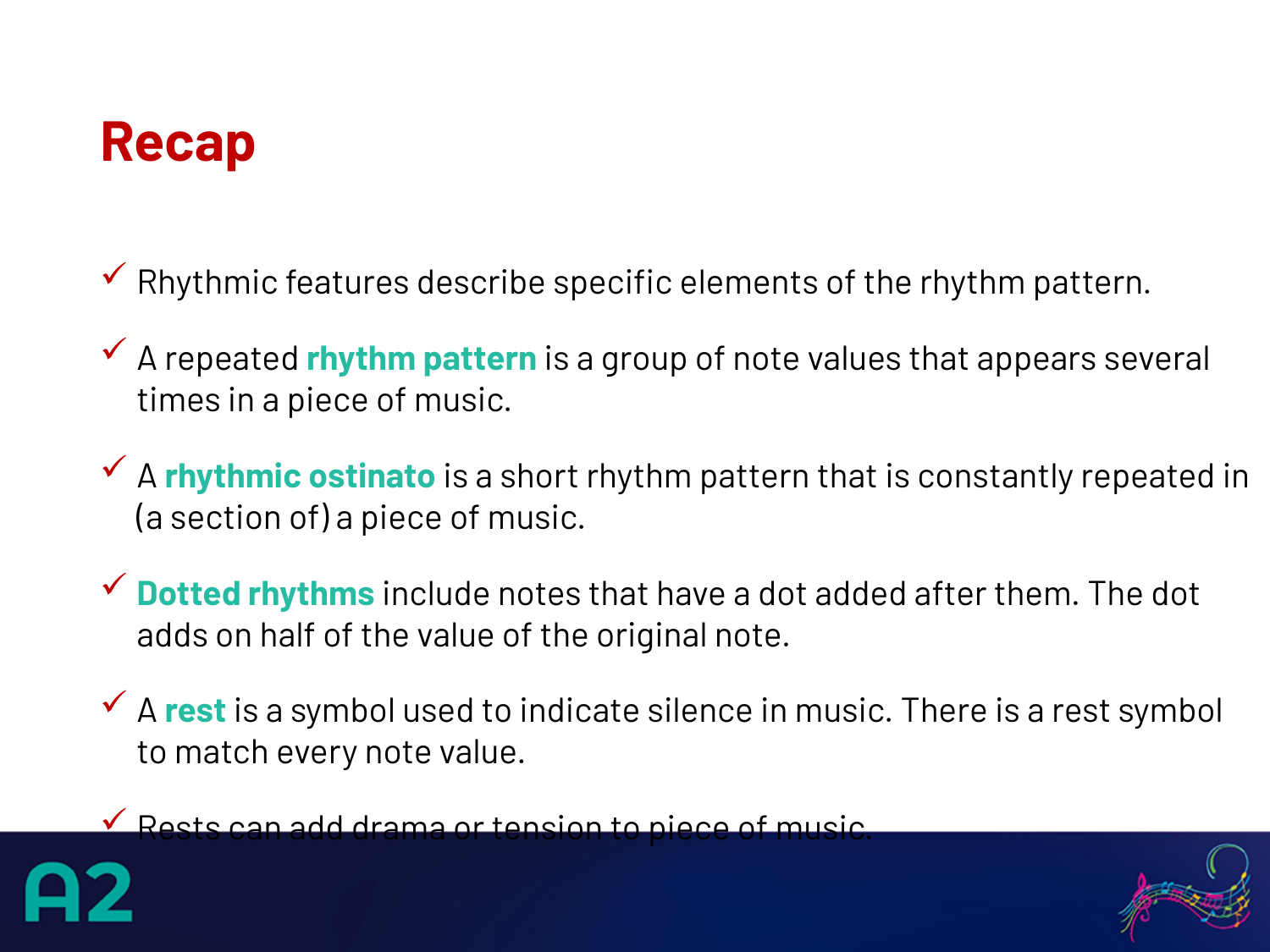

# Recap
Rhythmic features describe specific elements of the rhythm pattern.
A repeated rhythm pattern is a group of note values that appears several times in a piece of music.
A rhythmic ostinato is a short rhythm pattern that is constantly repeated in (a section of) a piece of music.
Dotted rhythms include notes that have a dot added after them. The dot adds on half of the value of the original note.
A rest is a symbol used to indicate silence in music. There is a rest symbol to match every note value.
Rests can add drama or tension to piece of music.